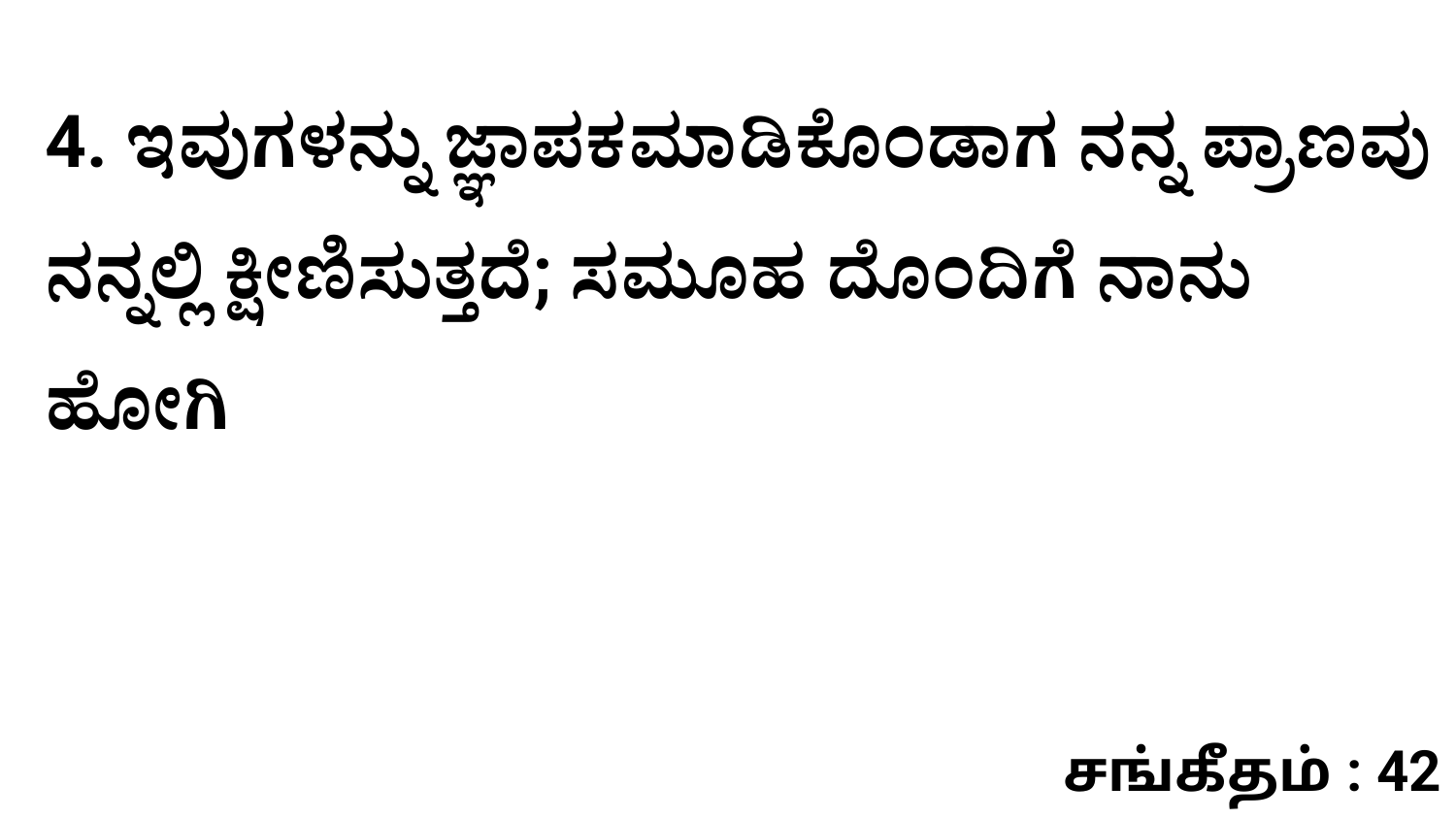

4. ಇವುಗಳನ್ನು ಜ್ಞಾಪಕಮಾಡಿಕೊಂಡಾಗ ನನ್ನ ಪ್ರಾಣವು ನನ್ನಲ್ಲಿ ಕ್ಷೀಣಿಸುತ್ತದೆ; ಸಮೂಹ ದೊಂದಿಗೆ ನಾನು ಹೋಗಿ
சங்கீதம் : 42